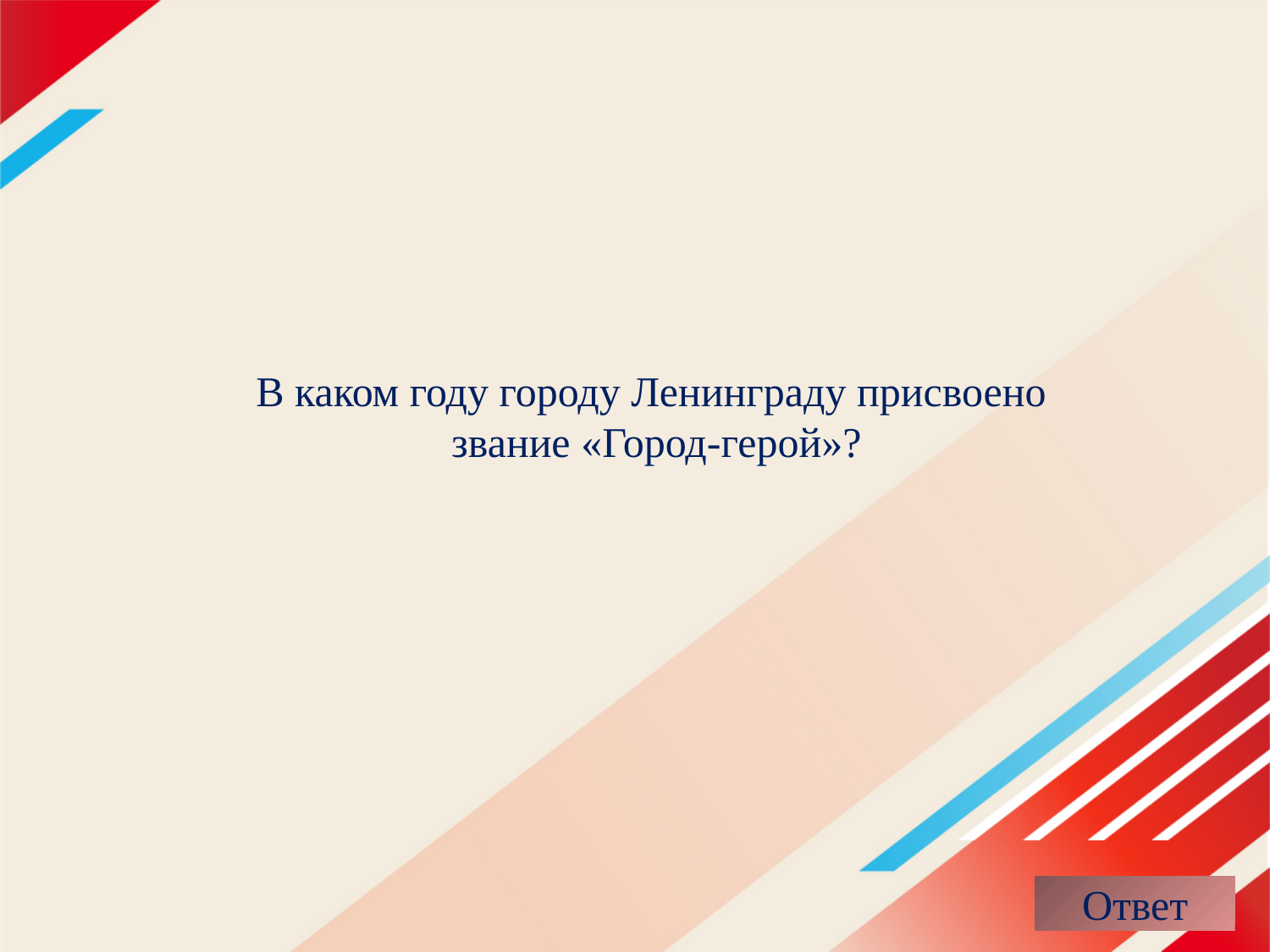

# В каком году городу Ленинграду присвоено звание «Город‑герой»?